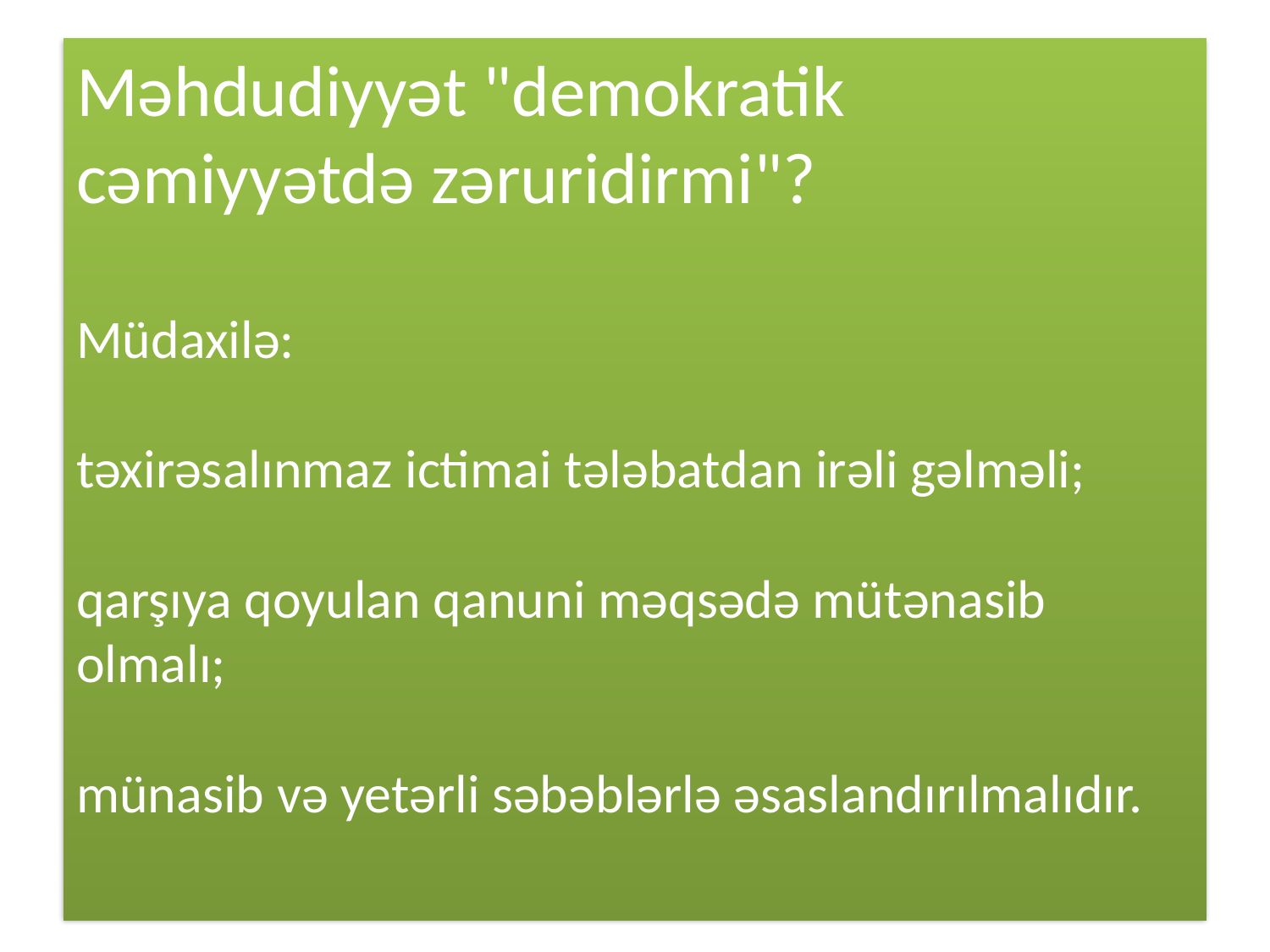

# Məhdudiyyət "demokratik cəmiyyətdə zəruridirmi"? Müdaxilə: təxirəsalınmaz ictimai tələbatdan irəli gəlməli; qarşıya qoyulan qanuni məqsədə mütənasib olmalı; münasib və yetərli səbəblərlə əsaslandırılmalıdır.